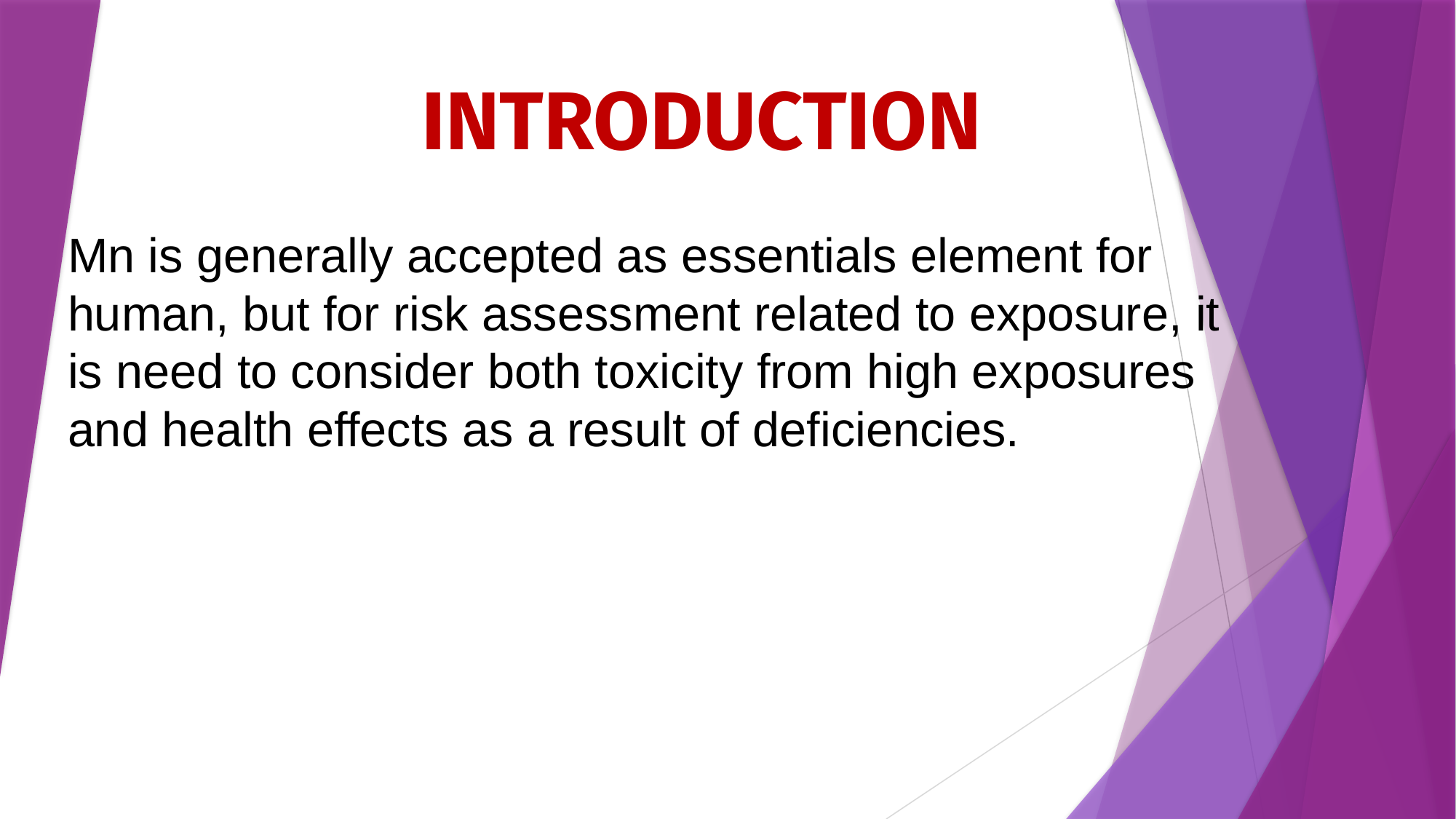

INTRODUCTION

# Mn is generally accepted as essentials element for human, but for risk assessment related to exposure, it is need to consider both toxicity from high exposures and health effects as a result of deficiencies.